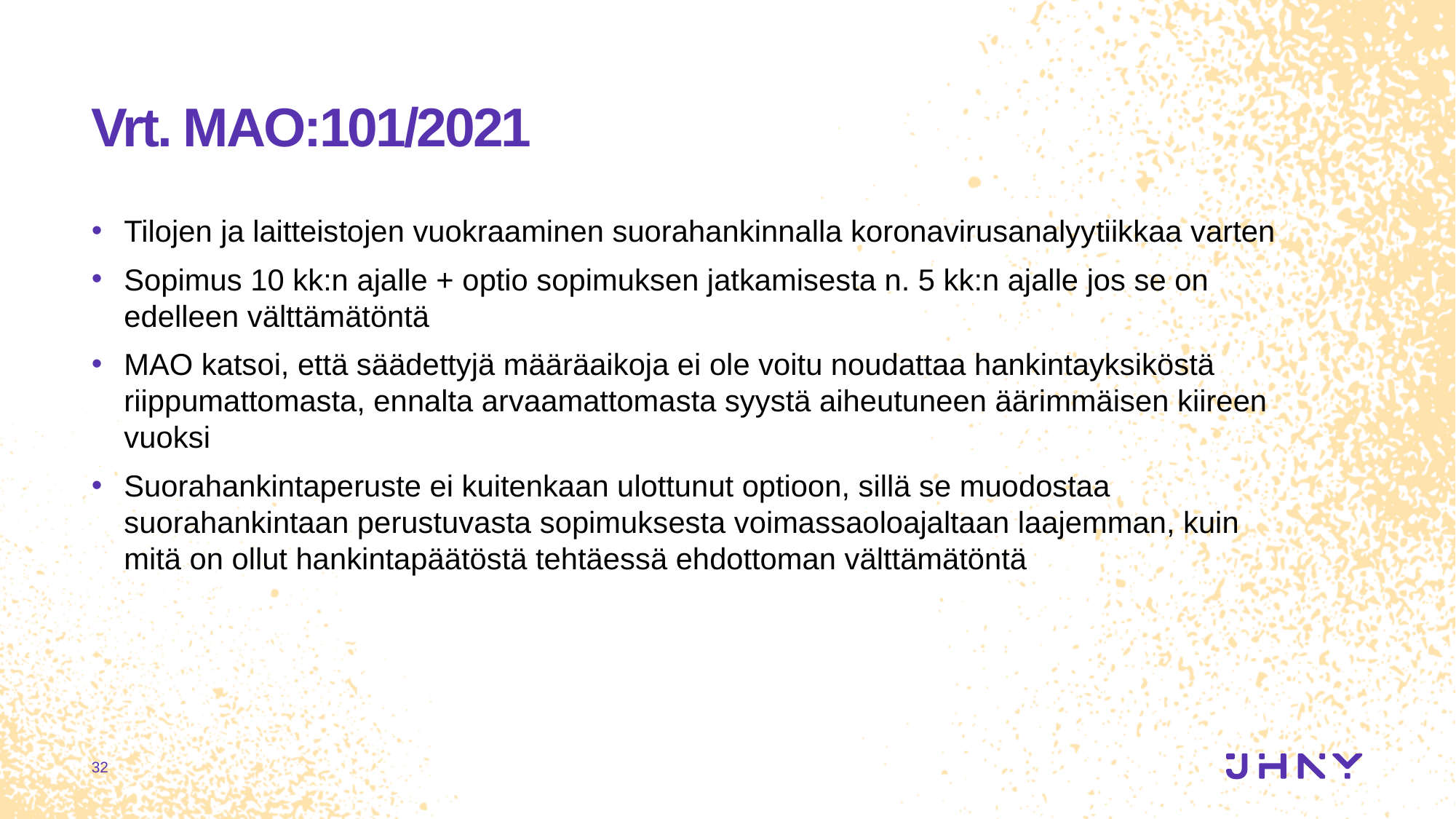

# Vrt. MAO:101/2021
Tilojen ja laitteistojen vuokraaminen suorahankinnalla koronavirusanalyytiikkaa varten
Sopimus 10 kk:n ajalle + optio sopimuksen jatkamisesta n. 5 kk:n ajalle jos se on edelleen välttämätöntä
MAO katsoi, että säädettyjä määräaikoja ei ole voitu noudattaa hankintayksiköstä riippumattomasta, ennalta arvaamattomasta syystä aiheutuneen äärimmäisen kiireen vuoksi
Suorahankintaperuste ei kuitenkaan ulottunut optioon, sillä se muodostaa suorahankintaan perustuvasta sopimuksesta voimassaoloajaltaan laajemman, kuin mitä on ollut hankintapäätöstä tehtäessä ehdottoman välttämätöntä
32